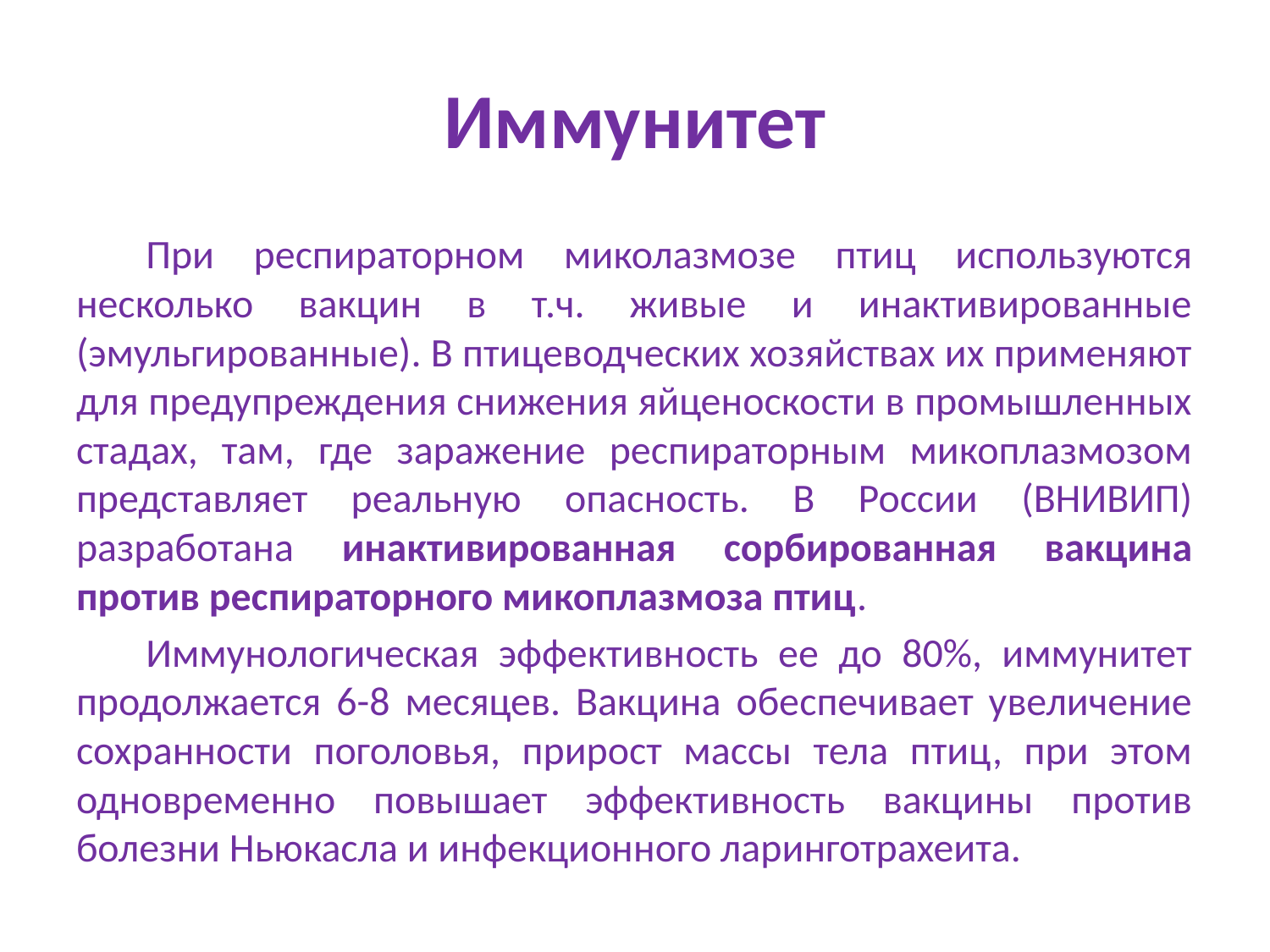

# Иммунитет
При респираторном миколазмозе птиц используются несколько вакцин в т.ч. живые и инактивированные (эмульгированные). В птицеводческих хозяйствах их применяют для предупреждения снижения яйценоскости в промышленных стадах, там, где заражение респираторным микоплазмозом представляет реальную опасность. В России (ВНИВИП) разработана инактивированная сорбированная вакцина против респираторного микоплазмоза птиц.
Иммунологическая эффективность ее до 80%, иммунитет продолжается 6-8 месяцев. Вакцина обеспечивает увеличение сохранности поголовья, прирост массы тела птиц, при этом одновременно повышает эффективность вакцины против болезни Ньюкасла и инфекционного ларинготрахеита.